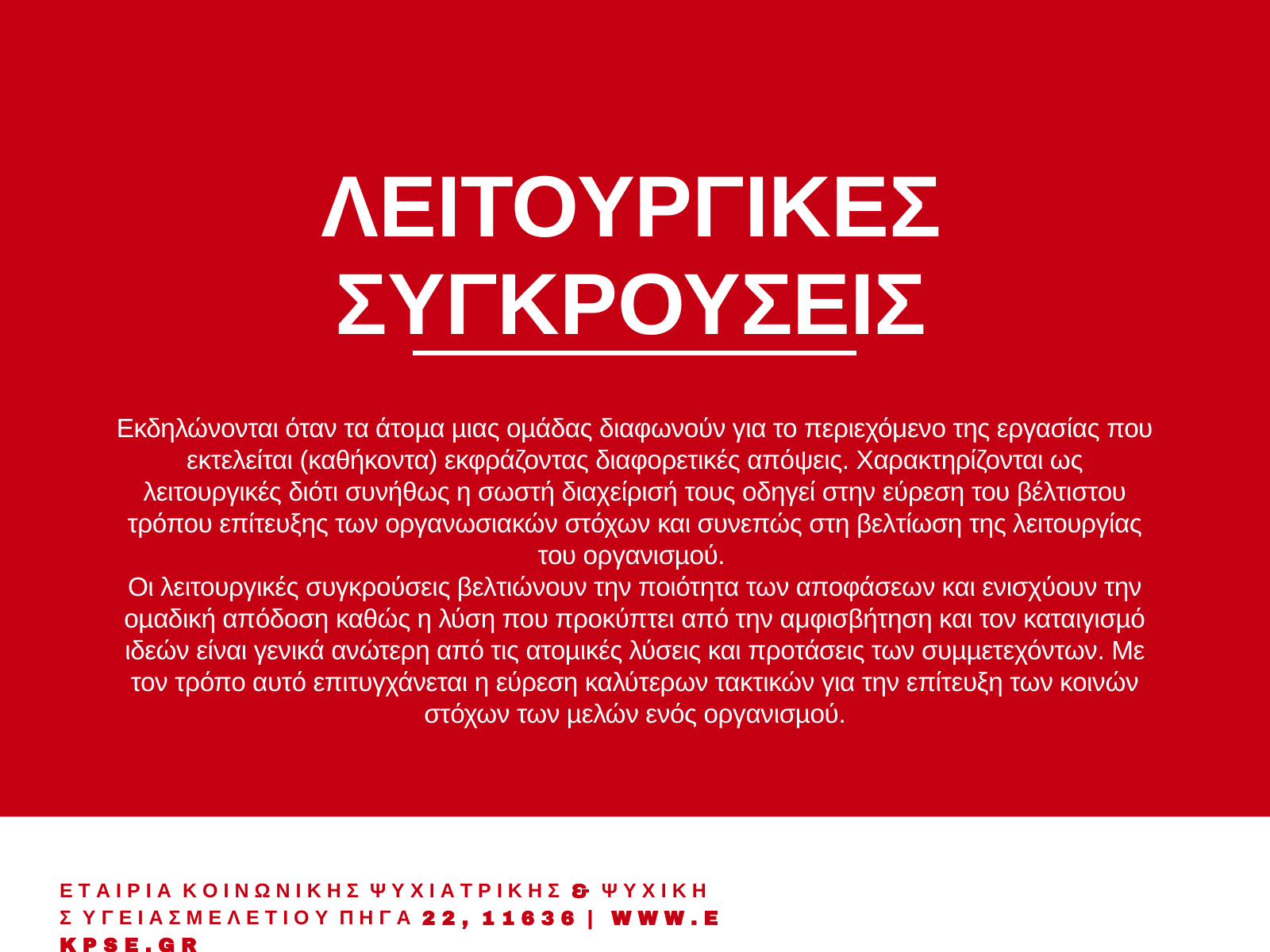

ΛΕΙΤΟΥΡΓΙΚΕΣ ΣΥΓΚΡΟΥΣΕΙΣ

Εκδηλώνονται όταν τα άτοµα µιας οµάδας διαφωνούν για το περιεχόμενο της εργασίας που εκτελείται (καθήκοντα) εκφράζοντας διαφορετικές απόψεις. Χαρακτηρίζονται ως λειτουργικές διότι συνήθως η σωστή διαχείρισή τους οδηγεί στην εύρεση του βέλτιστου τρόπου επίτευξης των οργανωσιακών στόχων και συνεπώς στη βελτίωση της λειτουργίας του οργανισµού.
Οι λειτουργικές συγκρούσεις βελτιώνουν την ποιότητα των αποφάσεων και ενισχύουν την οµαδική απόδοση καθώς η λύση που προκύπτει από την αμφισβήτηση και τον καταιγισµό ιδεών είναι γενικά ανώτερη από τις ατοµικές λύσεις και προτάσεις των συµµετεχόντων. Με τον τρόπο αυτό επιτυγχάνεται η εύρεση καλύτερων τακτικών για την επίτευξη των κοινών στόχων των µελών ενός οργανισµού.

Ε Τ Α Ι Ρ Ι Α  Κ Ο Ι Ν Ω Ν Ι Κ Η Σ  Ψ Υ Χ Ι Α Τ Ρ Ι Κ Η Σ  &  Ψ Υ Χ Ι Κ Η Σ  Υ Γ Ε Ι Α Σ Μ Ε Λ Ε Τ Ι Ο Υ  Π Η Γ Α  2 2 ,  1 1 6 3 6  |  W W W . E K P S E . G R